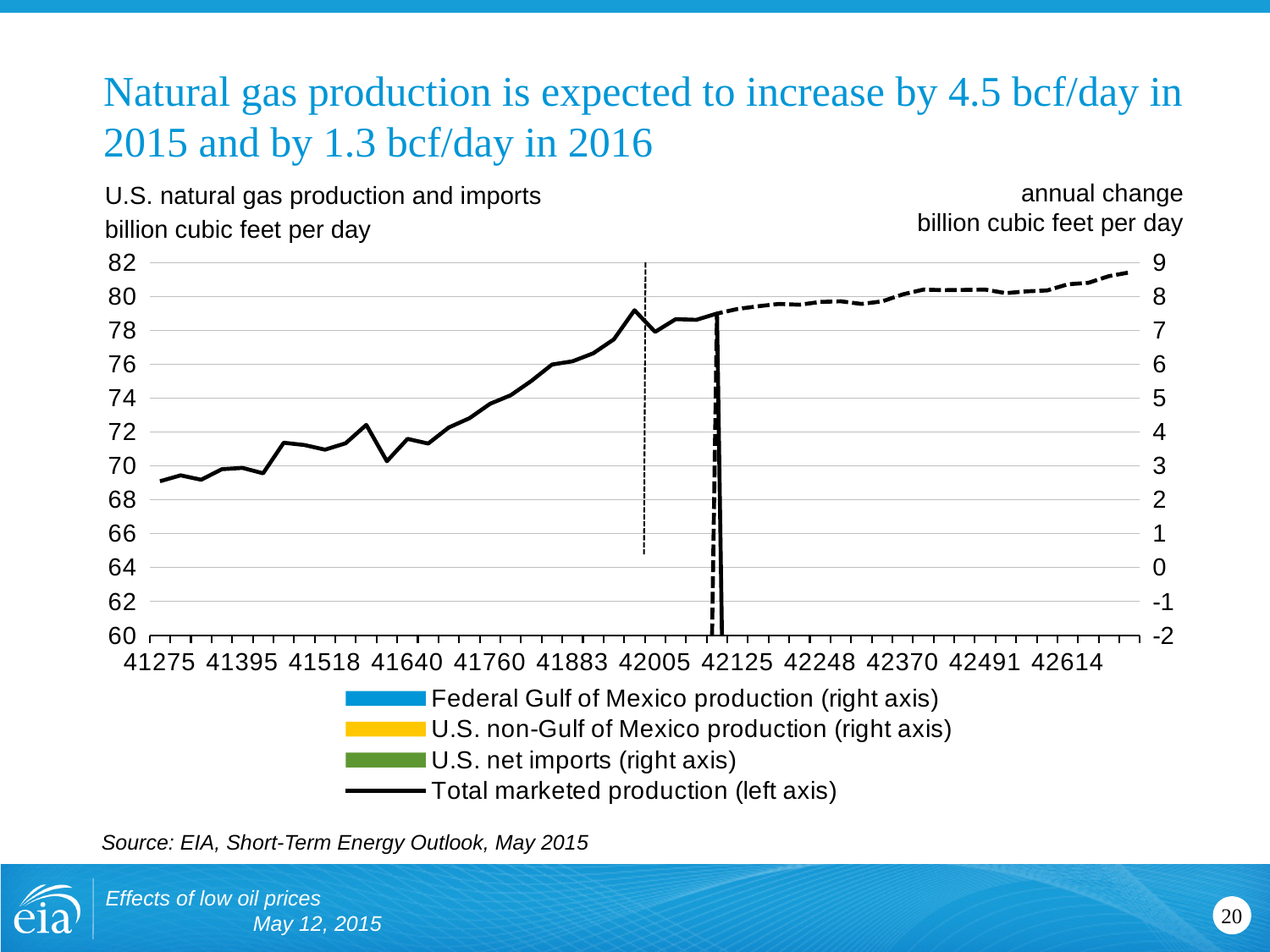

# Natural gas production is expected to increase by 4.5 bcf/day in 2015 and by 1.3 bcf/day in 2016
annual change
billion cubic feet per day

U.S. natural gas production and imports
billion cubic feet per day

### Chart

| Category |  |  |  |  |  |
|---|---|---|---|---|---|
| 2013 | -0.5320516624000002 | 1.8380223542999943 | -0.5585435530999998 | 69.095839419 | None |
| 2014 | -0.2140547863000002 | 4.544048854890008 | -0.3827825012999999 | 69.442906786 | None |
| 2015 | -0.18457690129999982 | 4.689239505070006 | -1.0279028220000002 | 69.184185968 | None |
| 2016 | -0.22215482749999982 | 1.5601293519600006 | -1.0514344727999998 | 69.8063256 | None |
Source: EIA, Short-Term Energy Outlook, May 2015
Effects of low oil prices                                                                 May 12, 2015
20